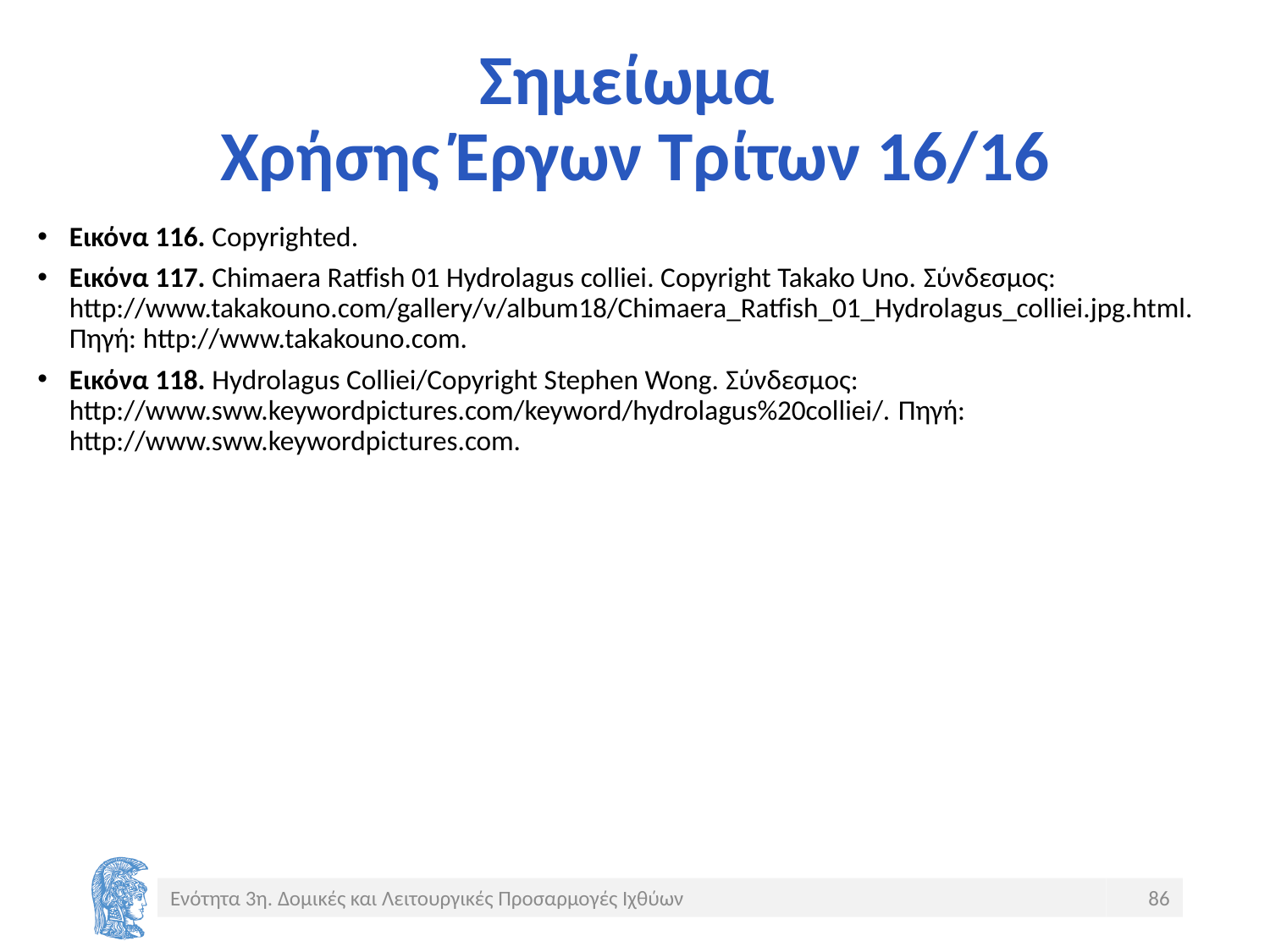

# Σημείωμα Χρήσης Έργων Τρίτων 16/16
Εικόνα 116. Copyrighted.
Εικόνα 117. Chimaera Ratfish 01 Hydrolagus colliei. Copyright Takako Uno. Σύνδεσμος: http://www.takakouno.com/gallery/v/album18/Chimaera_Ratfish_01_Hydrolagus_colliei.jpg.html. Πηγή: http://www.takakouno.com.
Εικόνα 118. Hydrolagus Colliei/Copyright Stephen Wong. Σύνδεσμος: http://www.sww.keywordpictures.com/keyword/hydrolagus%20colliei/. Πηγή: http://www.sww.keywordpictures.com.

Ενότητα 3η. Δομικές και Λειτουργικές Προσαρμογές Ιχθύων
86